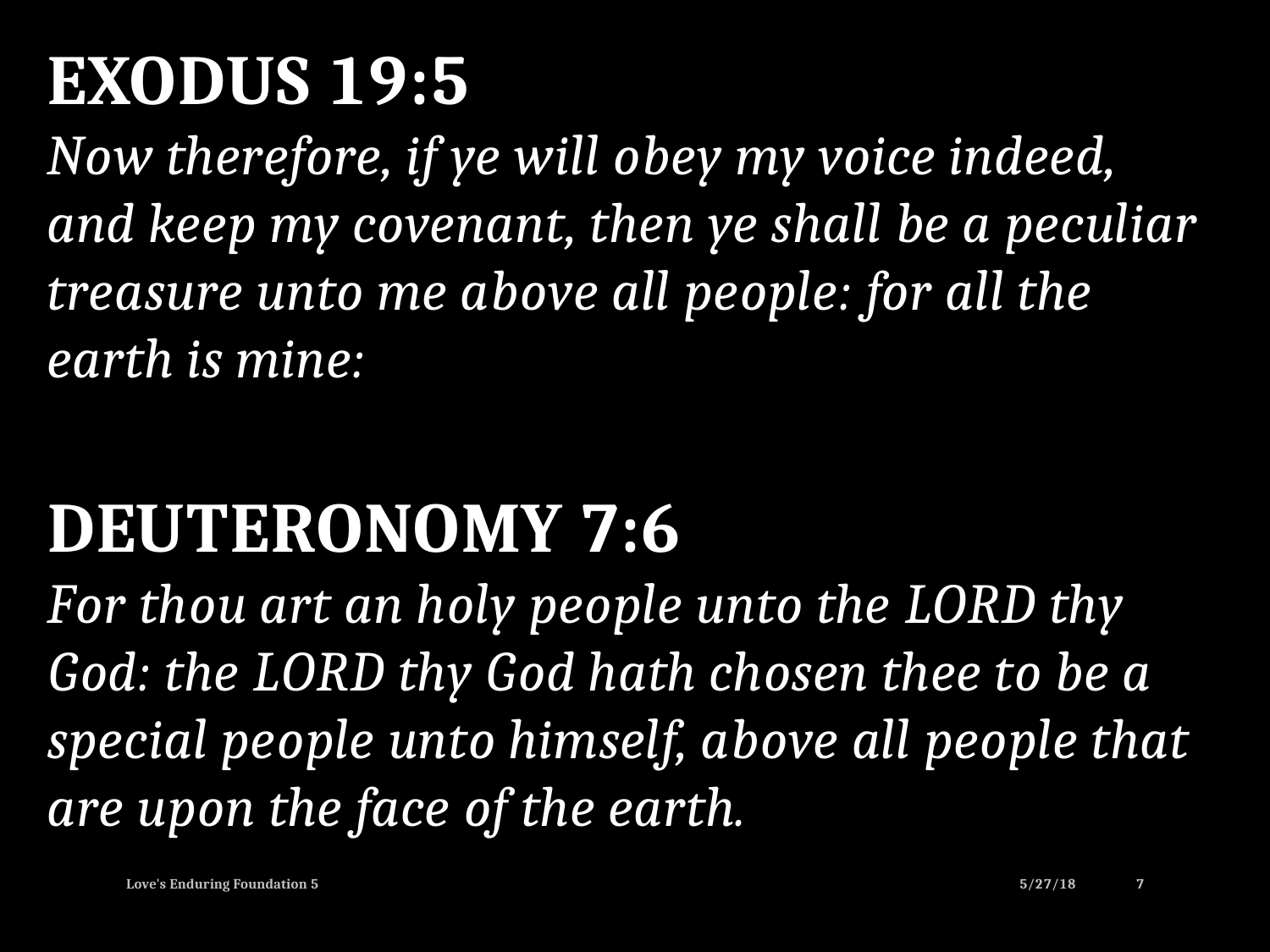

EXODUS 19:5
Now therefore, if ye will obey my voice indeed, and keep my covenant, then ye shall be a peculiar treasure unto me above all people: for all the earth is mine:

DEUTERONOMY 7:6
For thou art an holy people unto the LORD thy God: the LORD thy God hath chosen thee to be a special people unto himself, above all people that are upon the face of the earth.
Love's Enduring Foundation 5
5/27/18
7